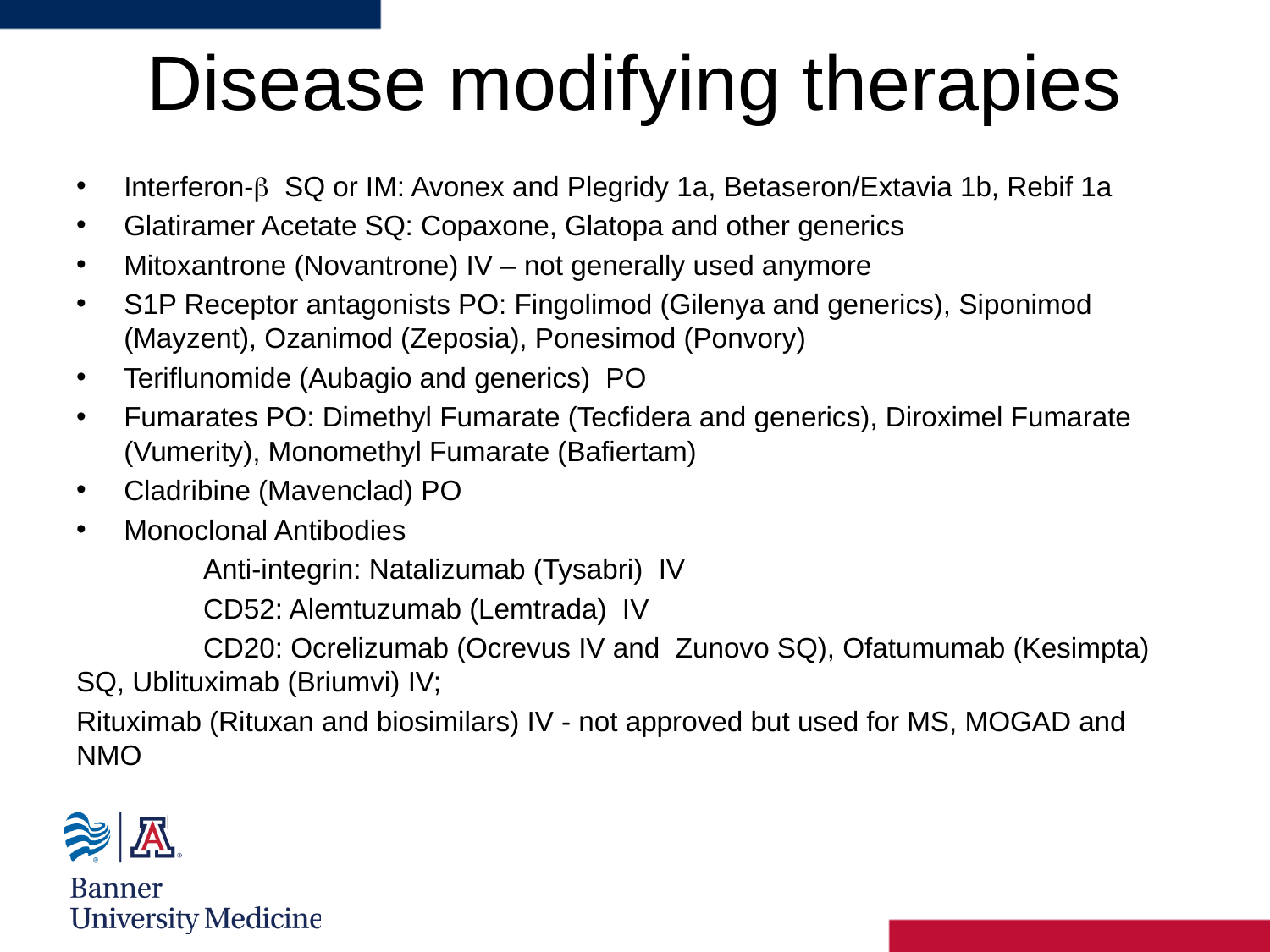

# Disease modifying therapies
Interferon-β  SQ or IM: Avonex and Plegridy 1a, Betaseron/Extavia 1b, Rebif 1a
Glatiramer Acetate SQ: Copaxone, Glatopa and other generics
Mitoxantrone (Novantrone) IV – not generally used anymore
S1P Receptor antagonists PO: Fingolimod (Gilenya and generics), Siponimod (Mayzent), Ozanimod (Zeposia), Ponesimod (Ponvory)
Teriflunomide (Aubagio and generics)  PO
Fumarates PO: Dimethyl Fumarate (Tecfidera and generics), Diroximel Fumarate (Vumerity), Monomethyl Fumarate (Bafiertam)
Cladribine (Mavenclad) PO
Monoclonal Antibodies
	Anti-integrin: Natalizumab (Tysabri)  IV
	CD52: Alemtuzumab (Lemtrada)  IV
	CD20: Ocrelizumab (Ocrevus IV and  Zunovo SQ), Ofatumumab (Kesimpta) SQ, Ublituximab (Briumvi) IV;
Rituximab (Rituxan and biosimilars) IV - not approved but used for MS, MOGAD and NMO